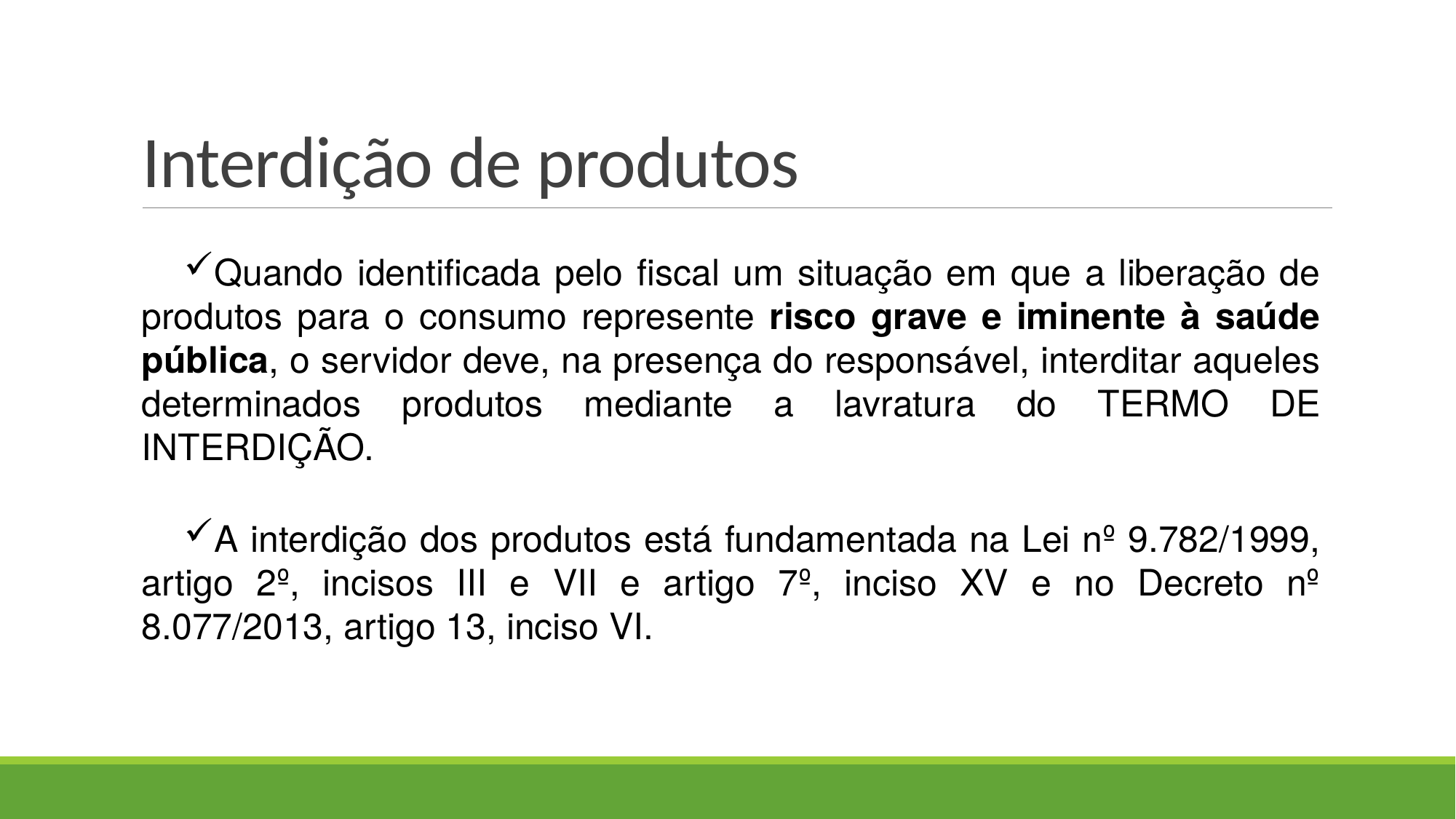

# Interdição de produtos
Quando identificada pelo fiscal um situação em que a liberação de produtos para o consumo represente risco grave e iminente à saúde pública, o servidor deve, na presença do responsável, interditar aqueles determinados produtos mediante a lavratura do TERMO DE INTERDIÇÃO.
A interdição dos produtos está fundamentada na Lei nº 9.782/1999, artigo 2º, incisos III e VII e artigo 7º, inciso XV e no Decreto nº 8.077/2013, artigo 13, inciso VI.